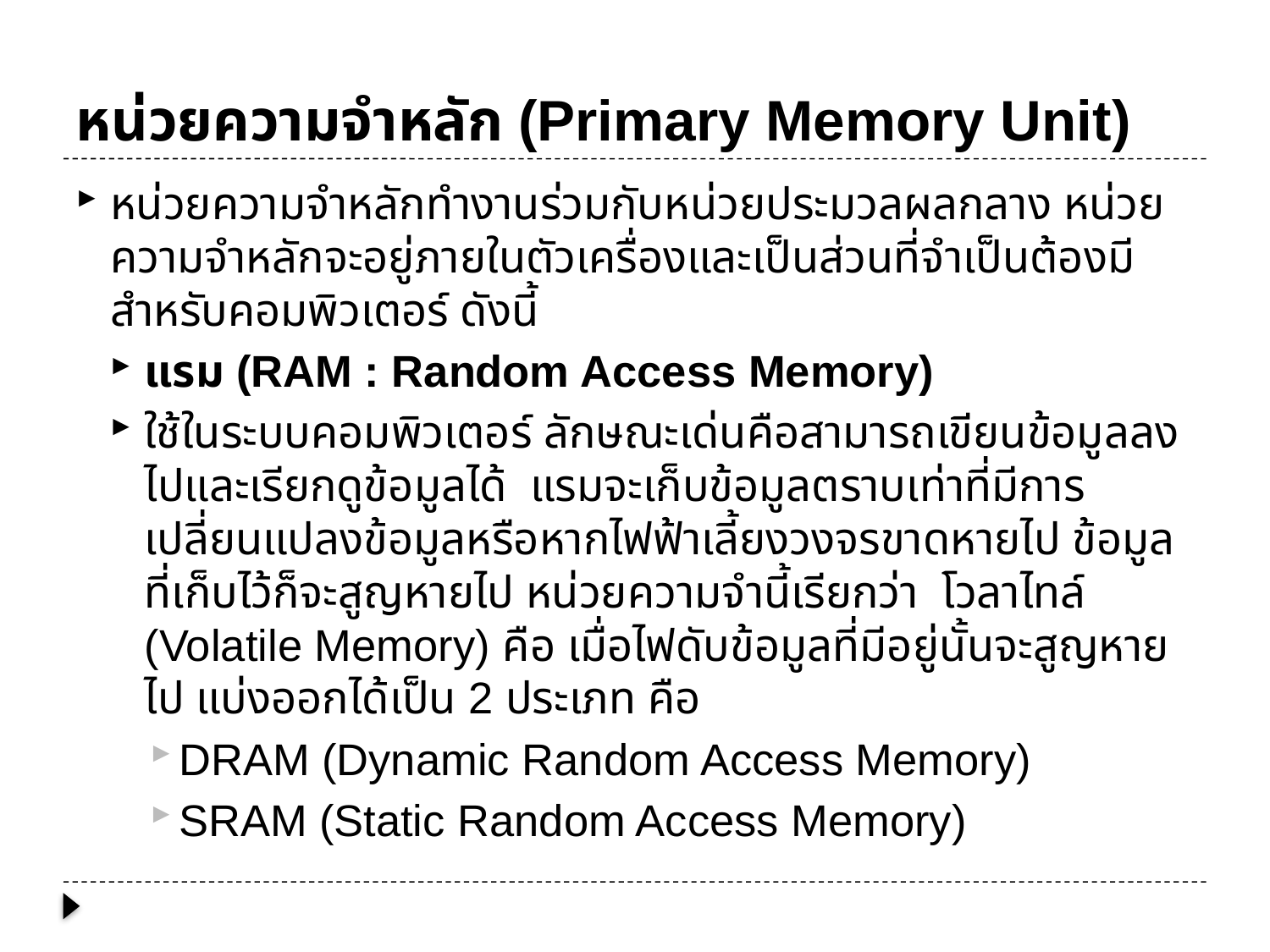

# หน่วยความจำหลัก (Primary Memory Unit)
หน่วยความจำหลักทำงานร่วมกับหน่วยประมวลผลกลาง หน่วยความจำหลักจะอยู่ภายในตัวเครื่องและเป็นส่วนที่จำเป็นต้องมีสำหรับคอมพิวเตอร์ ดังนี้
แรม (RAM : Random Access Memory)
ใช้ในระบบคอมพิวเตอร์ ลักษณะเด่นคือสามารถเขียนข้อมูลลงไปและเรียกดูข้อมูลได้  แรมจะเก็บข้อมูลตราบเท่าที่มีการเปลี่ยนแปลงข้อมูลหรือหากไฟฟ้าเลี้ยงวงจรขาดหายไป ข้อมูลที่เก็บไว้ก็จะสูญหายไป หน่วยความจำนี้เรียกว่า  โวลาไทล์ (Volatile Memory) คือ เมื่อไฟดับข้อมูลที่มีอยู่นั้นจะสูญหายไป แบ่งออกได้เป็น 2 ประเภท คือ
DRAM (Dynamic Random Access Memory)
SRAM (Static Random Access Memory)